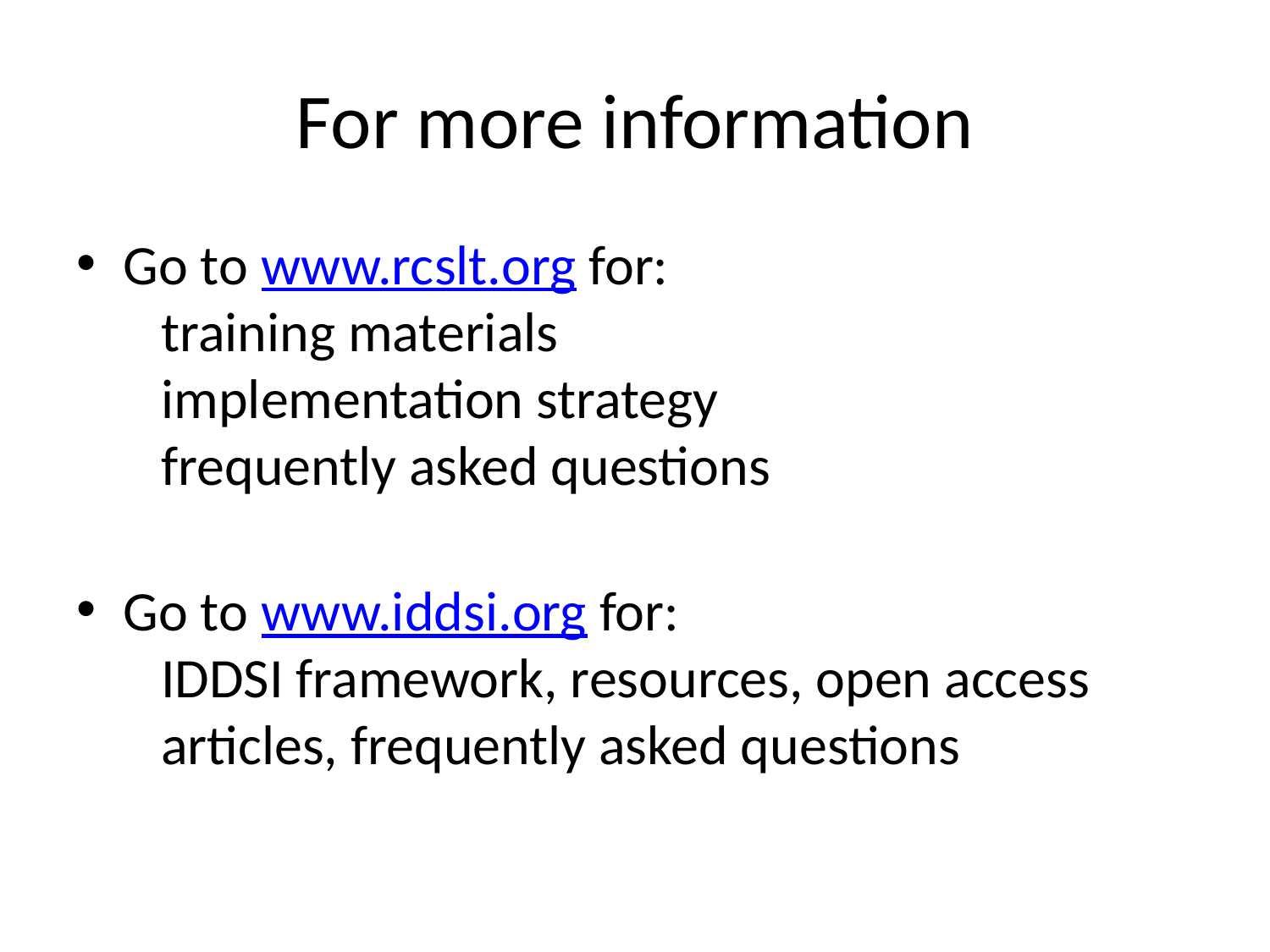

# For more information
Go to www.rcslt.org for:
   training materials
   implementation strategy
   frequently asked questions
Go to www.iddsi.org for:
   IDDSI framework, resources, open access
   articles, frequently asked questions